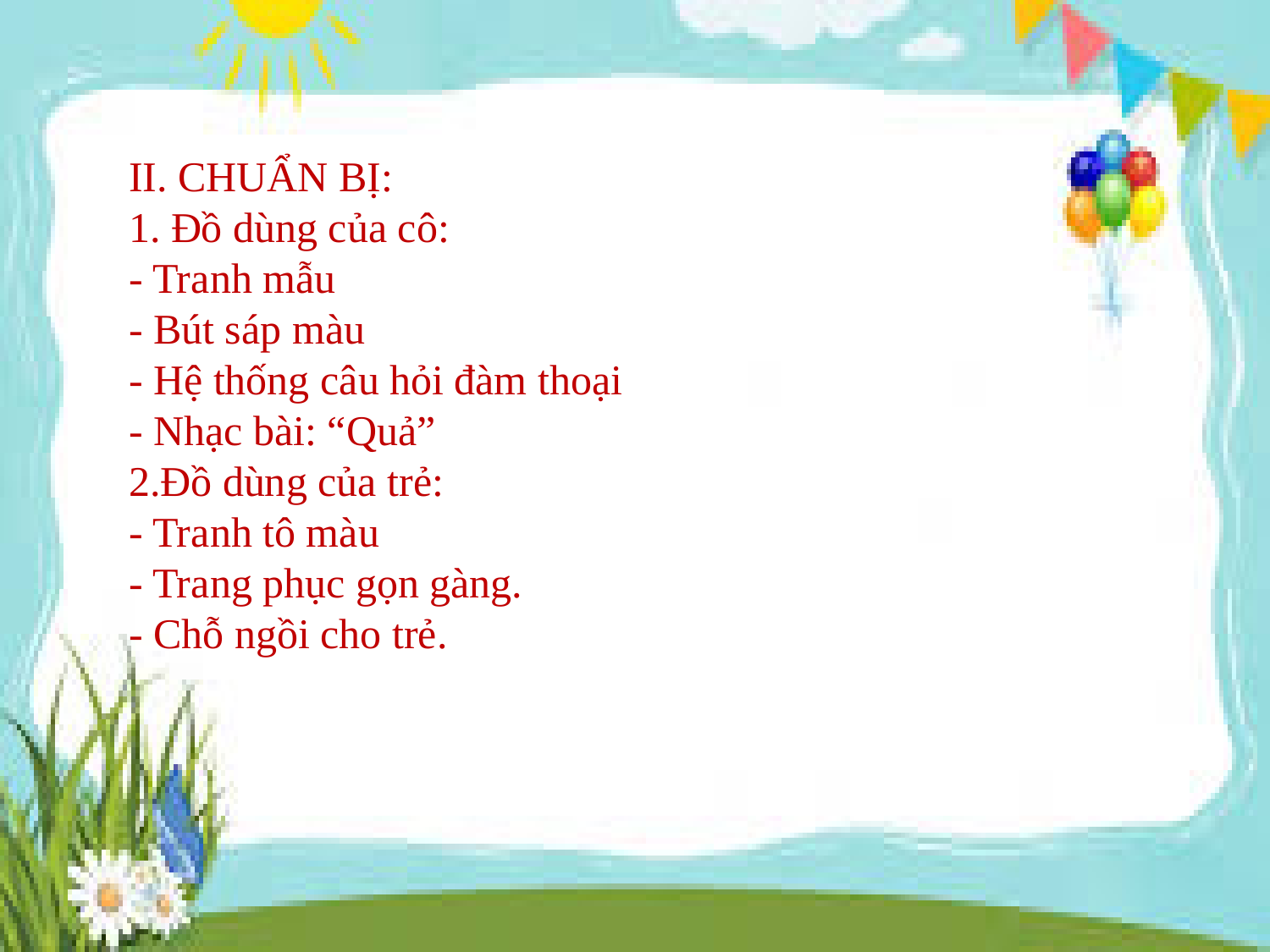

II. CHUẨN BỊ:
1. Đồ dùng của cô:
- Tranh mẫu
- Bút sáp màu
- Hệ thống câu hỏi đàm thoại
- Nhạc bài: “Quả”
2.Đồ dùng của trẻ:
- Tranh tô màu
- Trang phục gọn gàng.
- Chỗ ngồi cho trẻ.